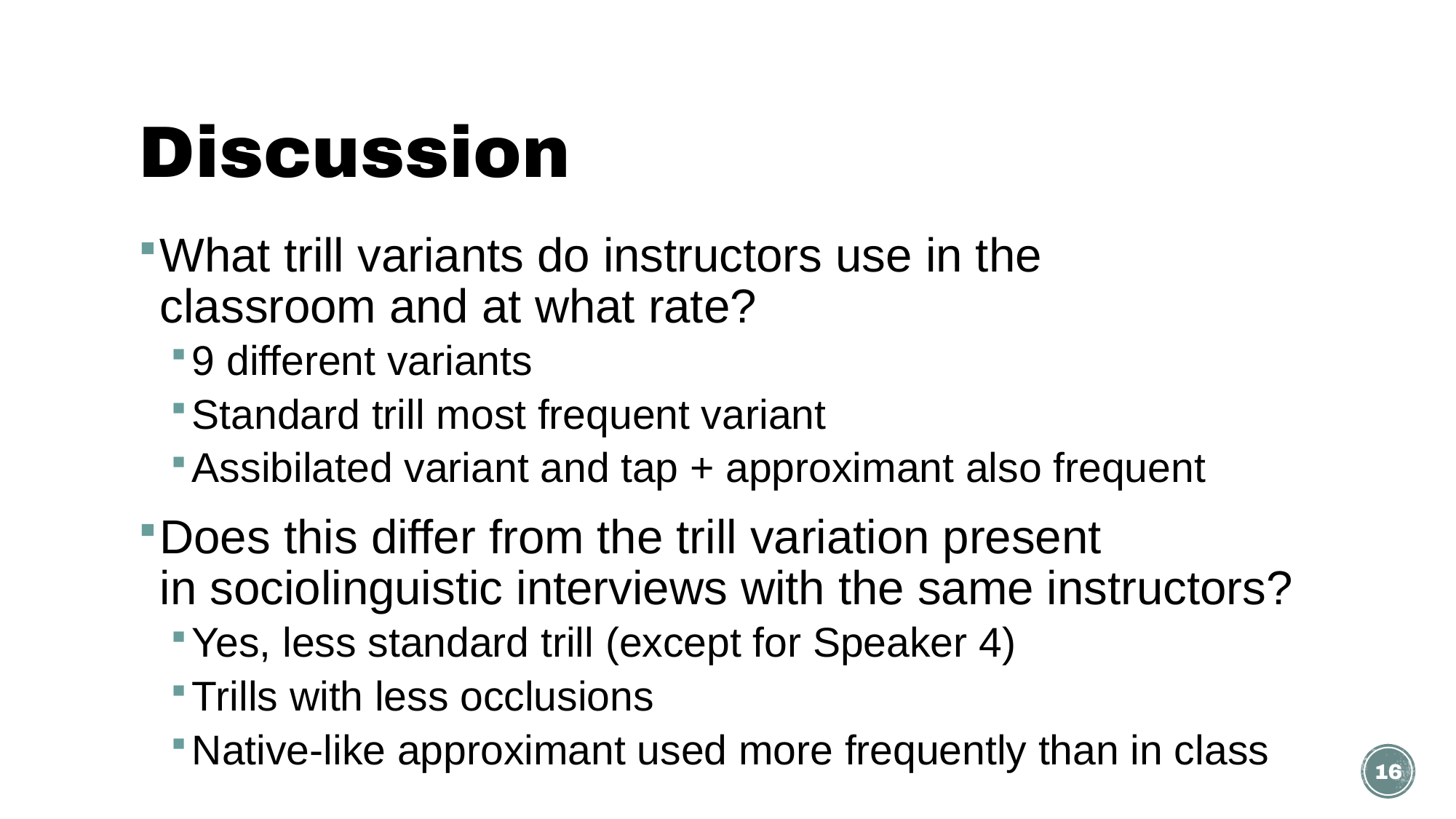

# Discussion
What trill variants do instructors use in the classroom and at what rate?
9 different variants
Standard trill most frequent variant
Assibilated variant and tap + approximant also frequent
Does this differ from the trill variation present in sociolinguistic interviews with the same instructors?
Yes, less standard trill (except for Speaker 4)
Trills with less occlusions
Native-like approximant used more frequently than in class
16